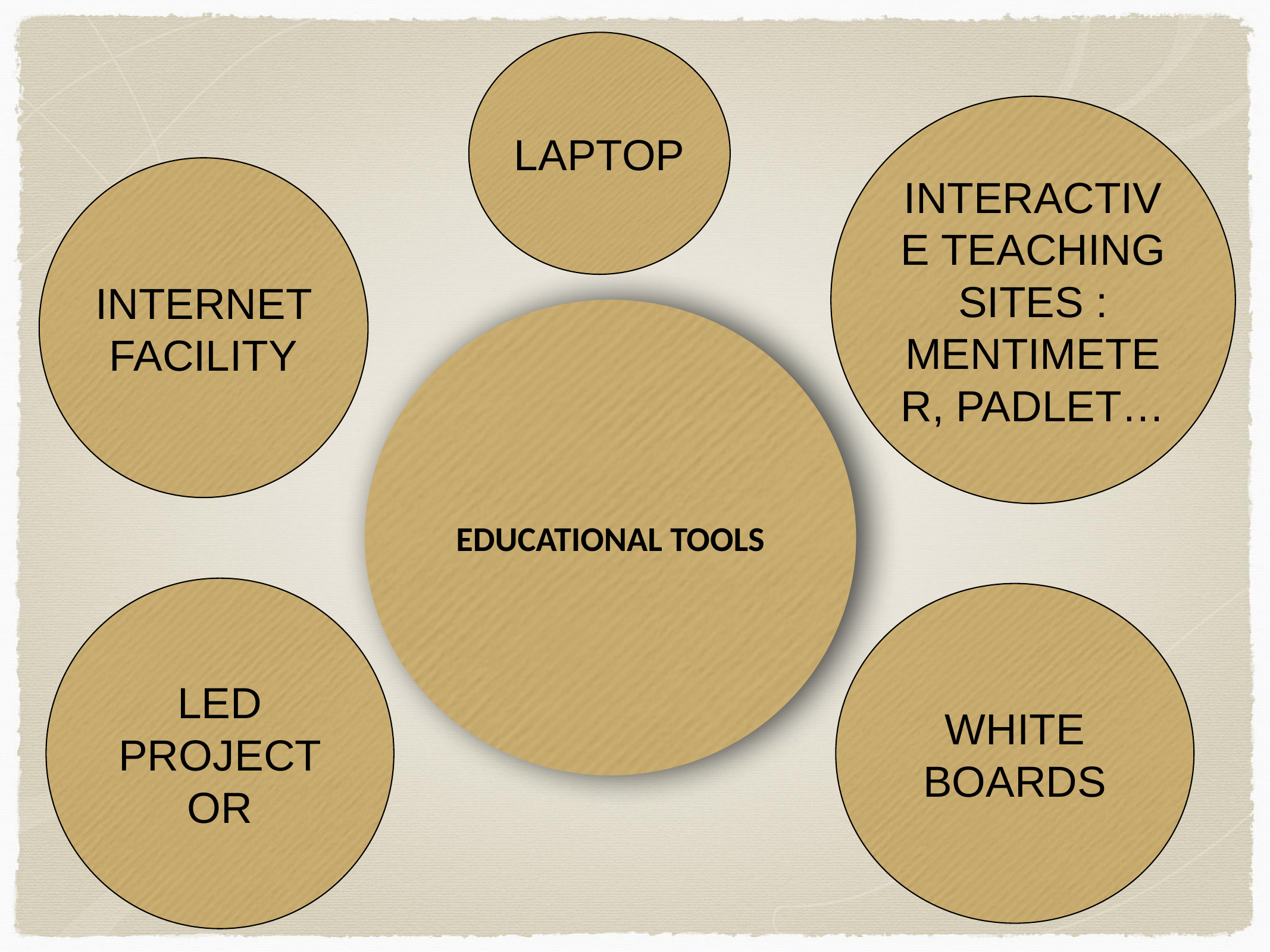

LAPTOP
INTERACTIVE TEACHING SITES : MENTIMETER, PADLET…
INTERNET FACILITY
EDUCATIONAL TOOLS
LED PROJECTOR
WHITE BOARDS